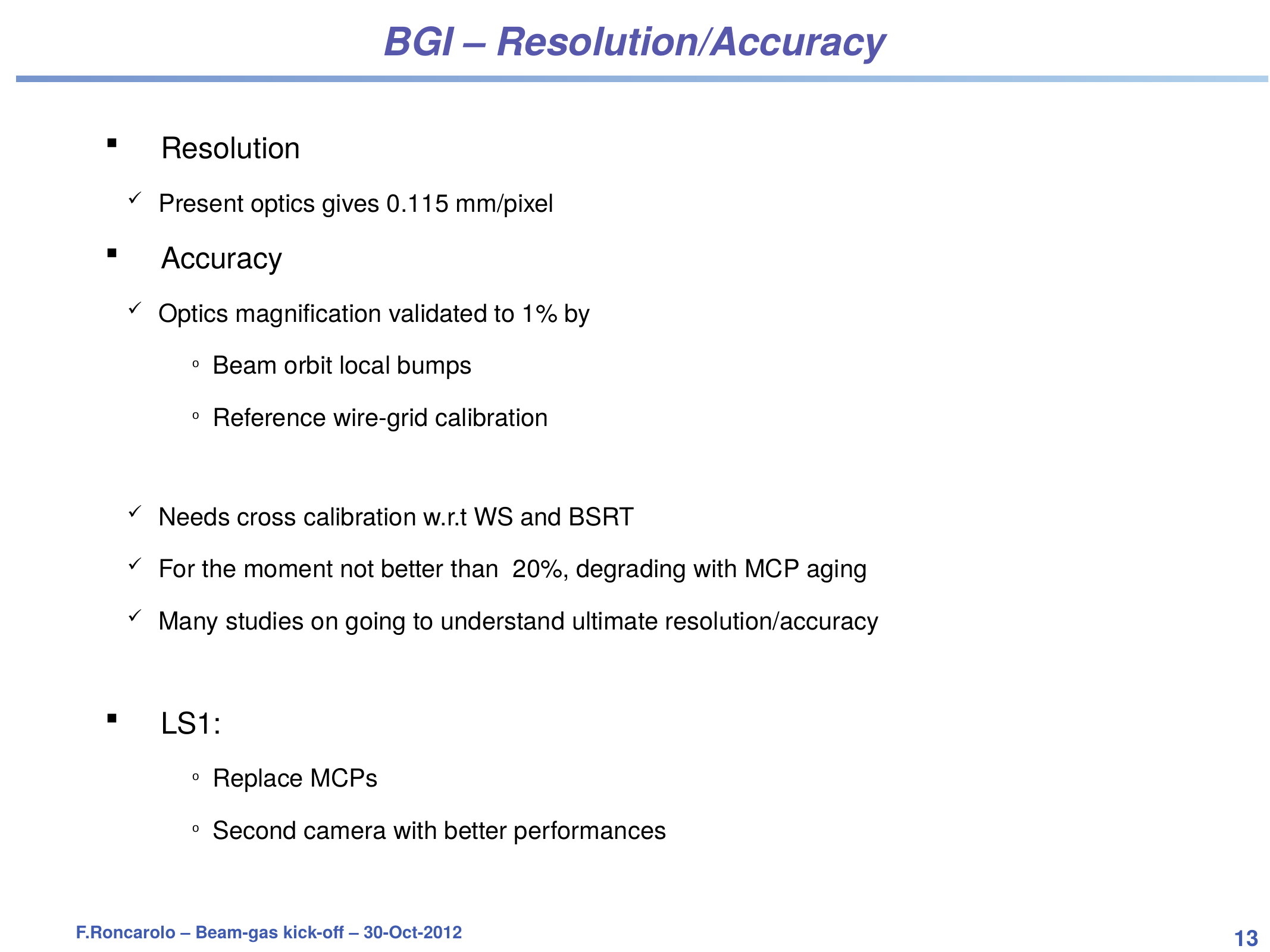

# BGI – Resolution/Accuracy
Resolution
Present optics gives 0.115 mm/pixel
Accuracy
Optics magnification validated to 1% by
Beam orbit local bumps
Reference wire-grid calibration

Needs cross calibration w.r.t WS and BSRT
For the moment not better than  20%, degrading with MCP aging
Many studies on going to understand ultimate resolution/accuracy

LS1:
Replace MCPs
Second camera with better performances
F.Roncarolo – Beam-gas kick-off – 30-Oct-2012